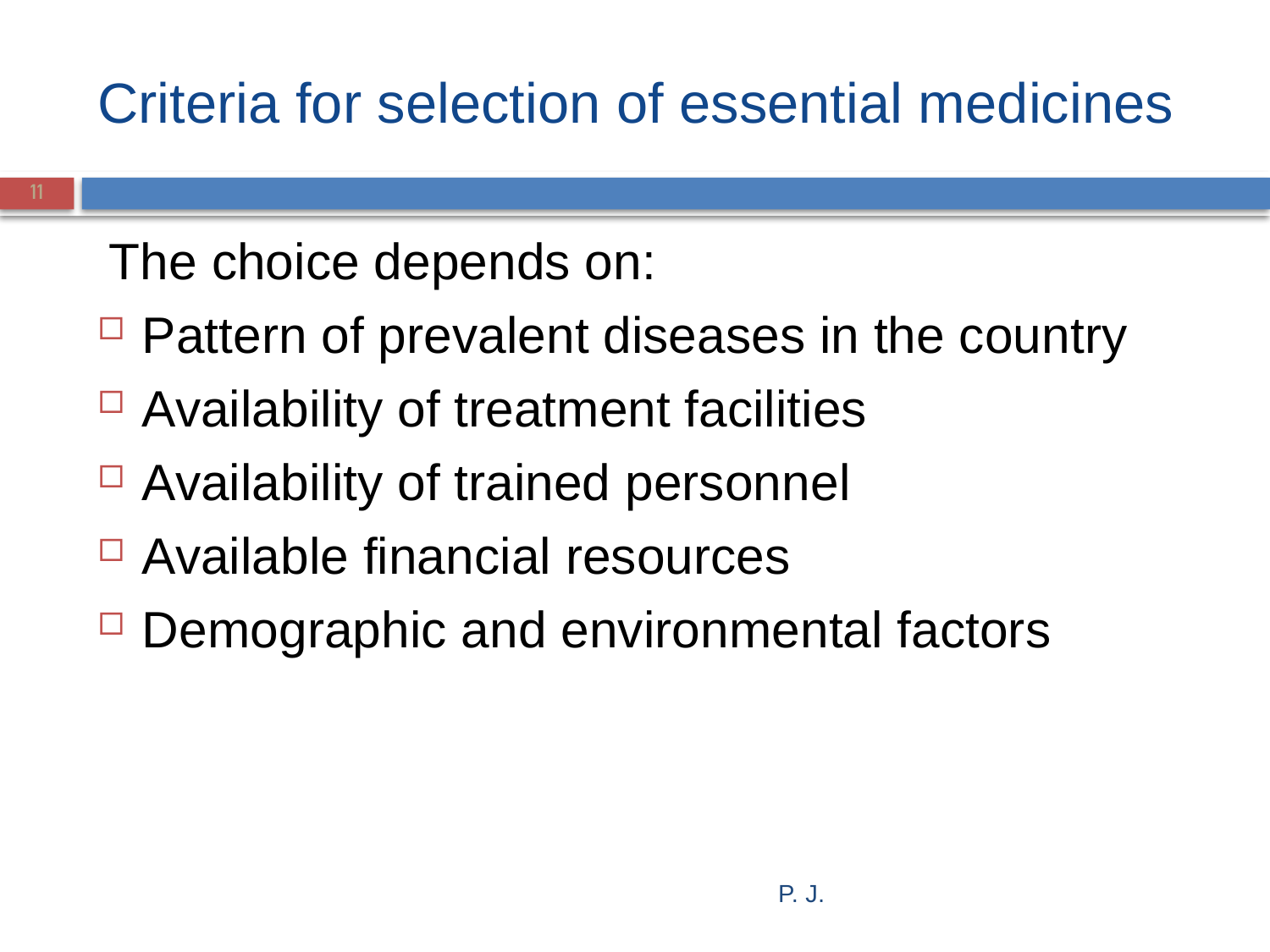

# Criteria for selection of essential medicines
11
The choice depends on:
Pattern of prevalent diseases in the country
Availability of treatment facilities
Availability of trained personnel
Available financial resources
Demographic and environmental factors
P. J.